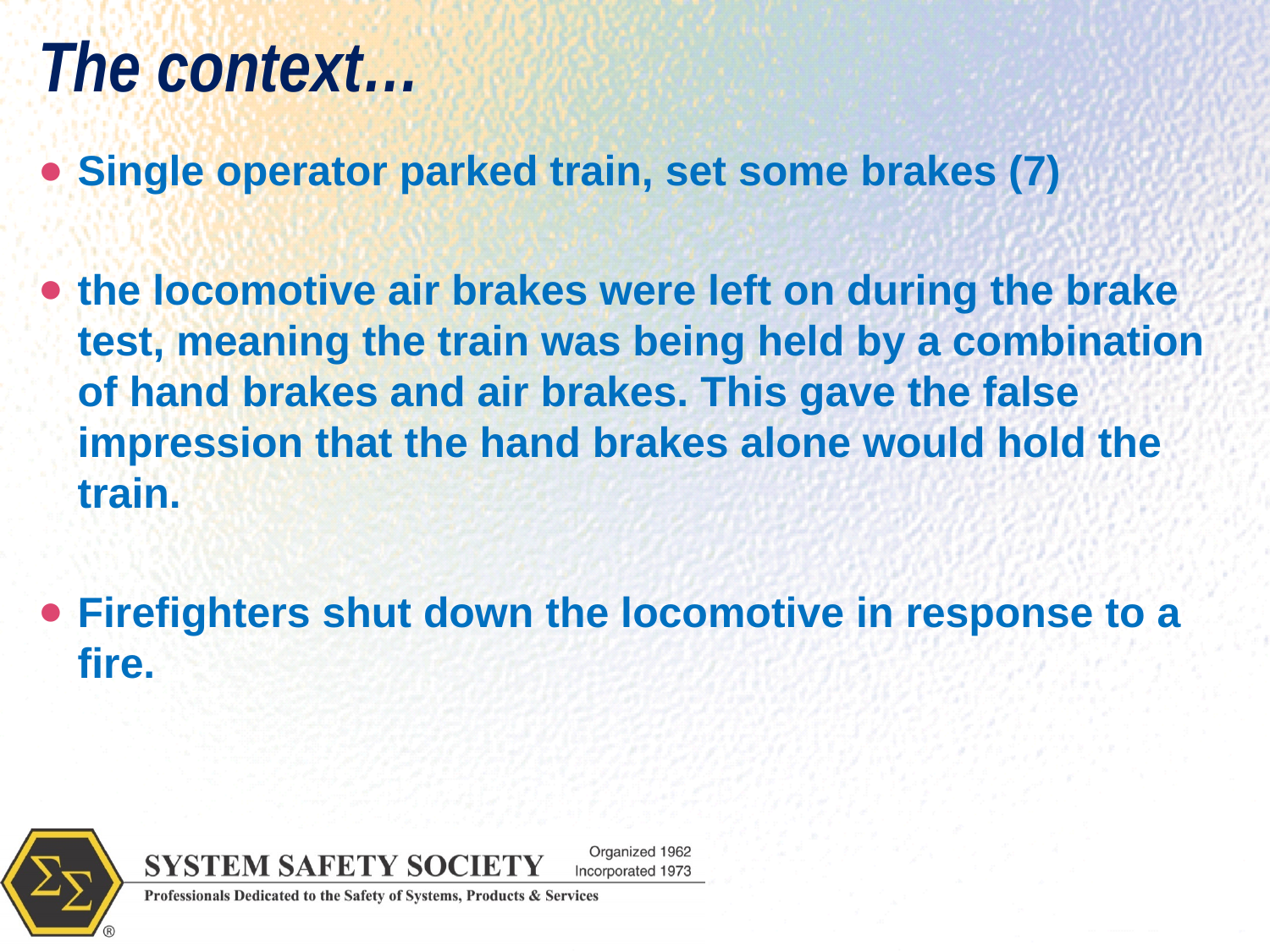

# The context…
Single operator parked train, set some brakes (7)

the locomotive air brakes were left on during the brake test, meaning the train was being held by a combination of hand brakes and air brakes. This gave the false impression that the hand brakes alone would hold the train.

Firefighters shut down the locomotive in response to a fire.